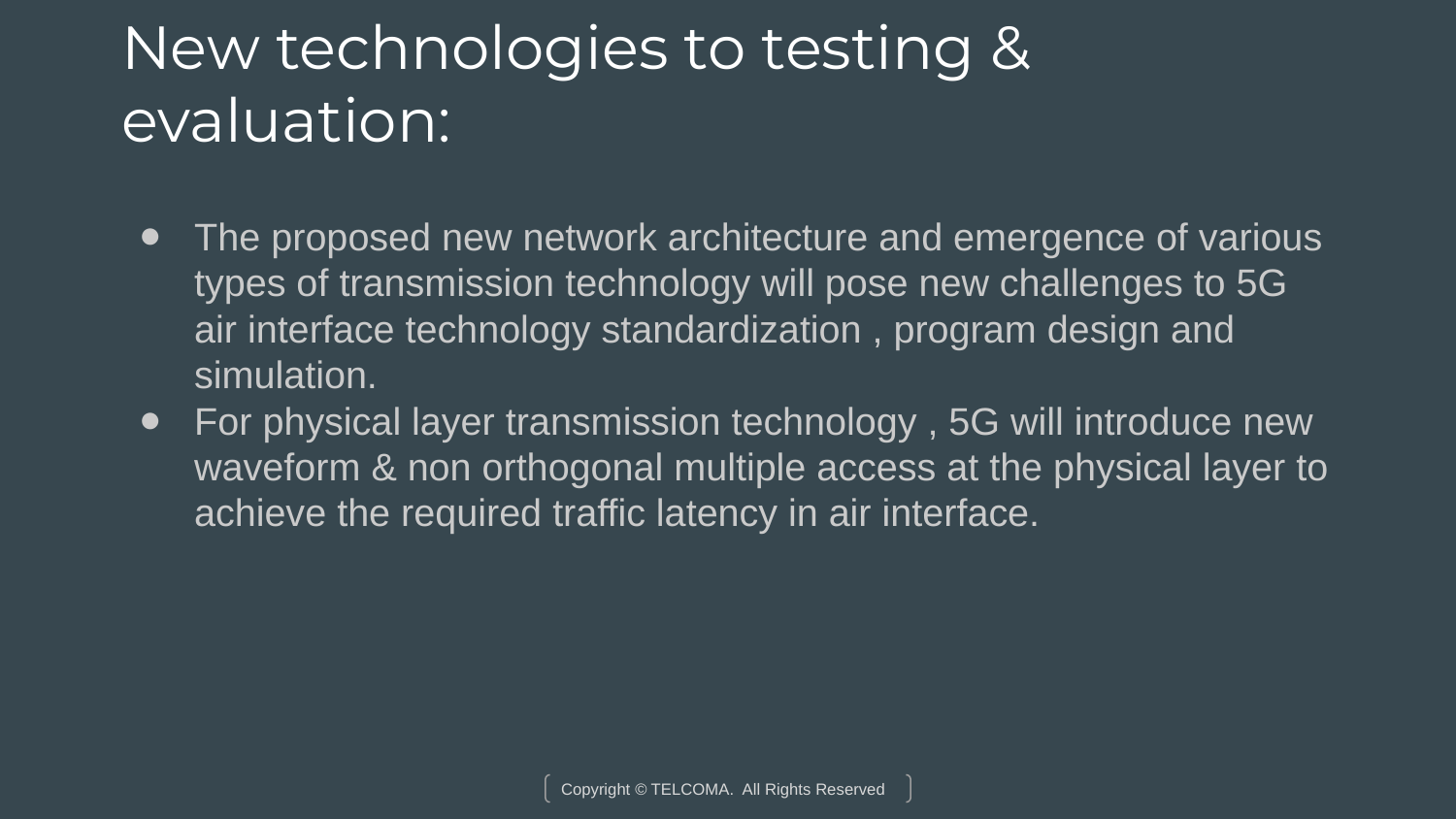

# New technologies to testing & evaluation:
The proposed new network architecture and emergence of various types of transmission technology will pose new challenges to 5G air interface technology standardization , program design and simulation.
For physical layer transmission technology , 5G will introduce new waveform & non orthogonal multiple access at the physical layer to achieve the required traffic latency in air interface.